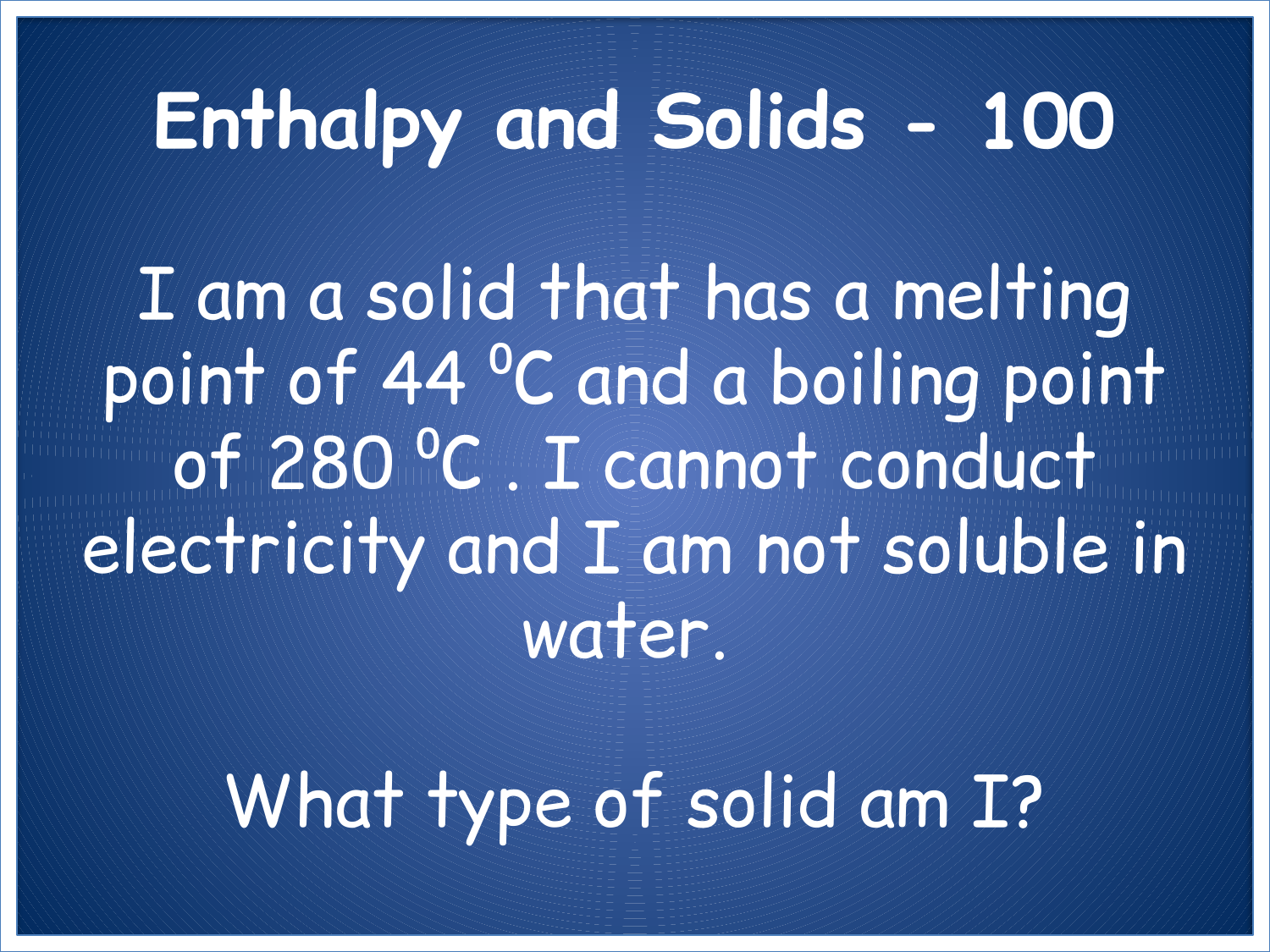

# Enthalpy and Solids - 100
I am a solid that has a melting point of 44 ⁰C and a boiling point of 280 ⁰C . I cannot conduct electricity and I am not soluble in water.

What type of solid am I?